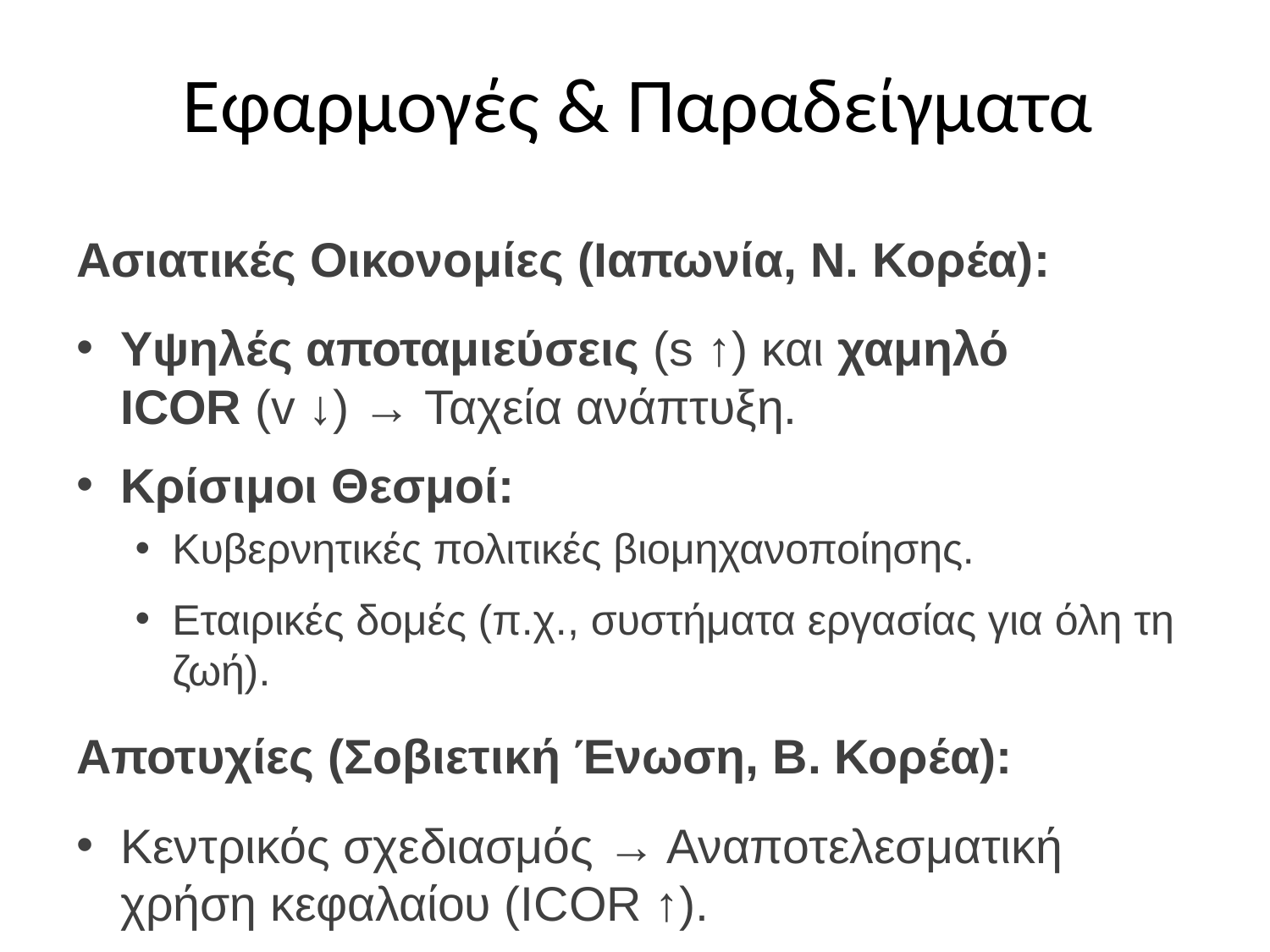

# Εφαρμογές & Παραδείγματα
Ασιατικές Οικονομίες (Ιαπωνία, Ν. Κορέα):
Υψηλές αποταμιεύσεις (s ↑) και χαμηλό ICOR (v ↓) → Ταχεία ανάπτυξη.
Κρίσιμοι Θεσμοί:
Κυβερνητικές πολιτικές βιομηχανοποίησης.
Εταιρικές δομές (π.χ., συστήματα εργασίας για όλη τη ζωή).
Αποτυχίες (Σοβιετική Ένωση, Β. Κορέα):
Κεντρικός σχεδιασμός → Αναποτελεσματική χρήση κεφαλαίου (ICOR ↑).